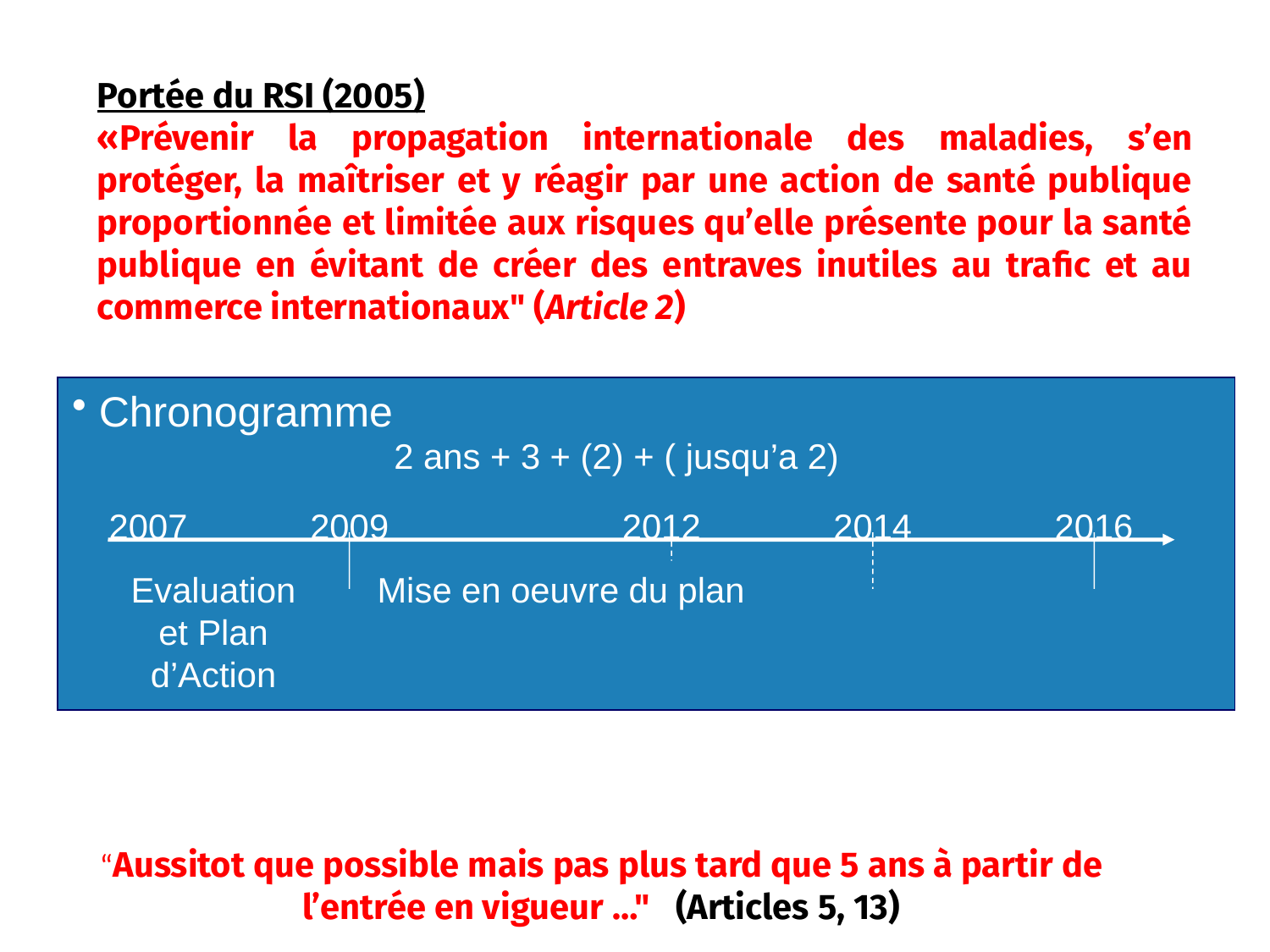

Portée du RSI (2005)
«Prévenir la propagation internationale des maladies, s’en protéger, la maîtriser et y réagir par une action de santé publique proportionnée et limitée aux risques qu’elle présente pour la santé publique en évitant de créer des entraves inutiles au trafic et au commerce internationaux" (Article 2)

 Chronogramme

2 ans + 3 + (2) + ( jusqu’a 2)
2007
2009
2012
2014
2016

Evaluation et Plan d’Action
Mise en oeuvre du plan
“Aussitot que possible mais pas plus tard que 5 ans à partir de l’entrée en vigueur …"   (Articles 5, 13)